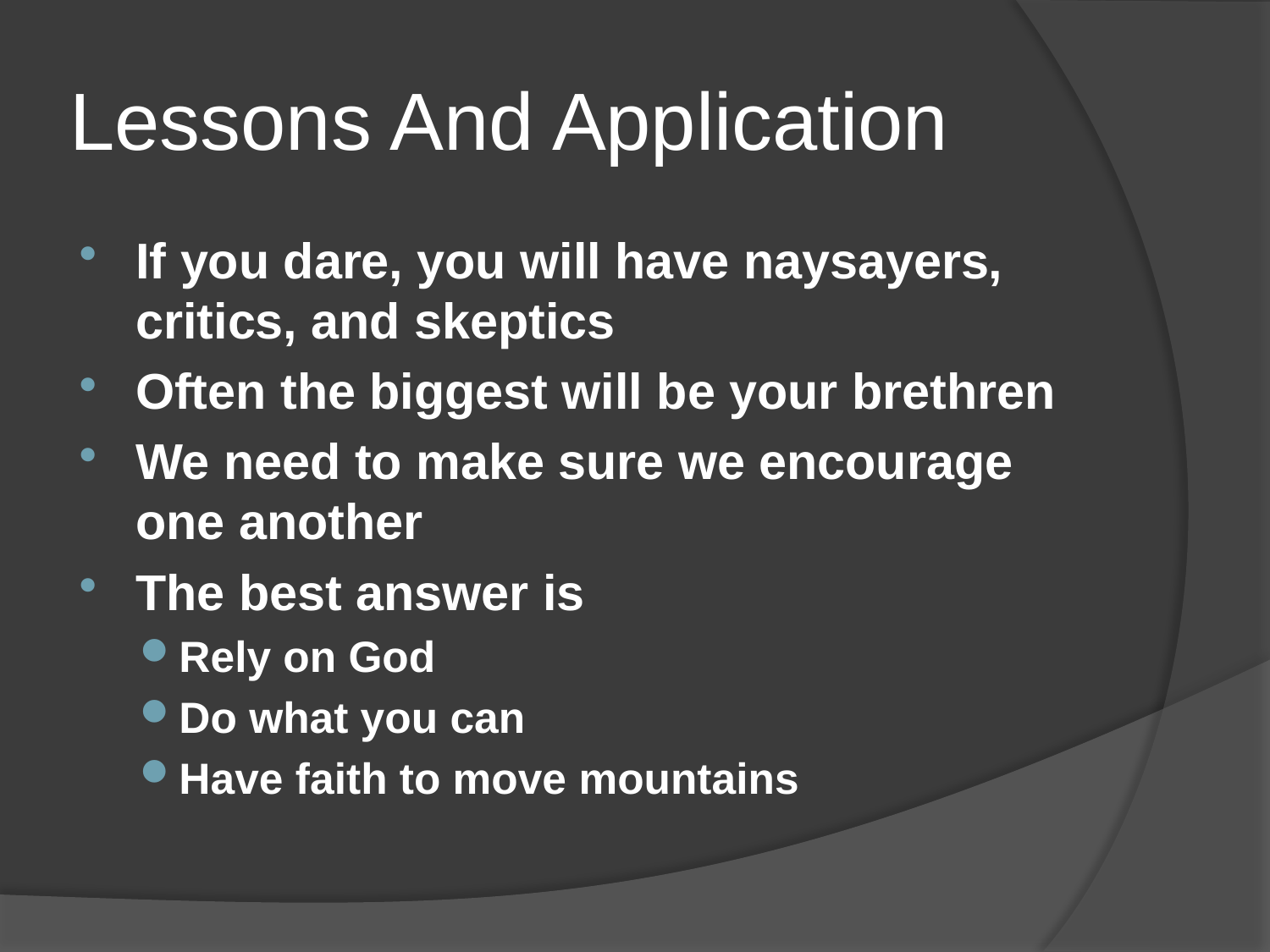

# Lessons And Application
If you dare, you will have naysayers, critics, and skeptics
Often the biggest will be your brethren
We need to make sure we encourage one another
The best answer is
Rely on God
Do what you can
Have faith to move mountains